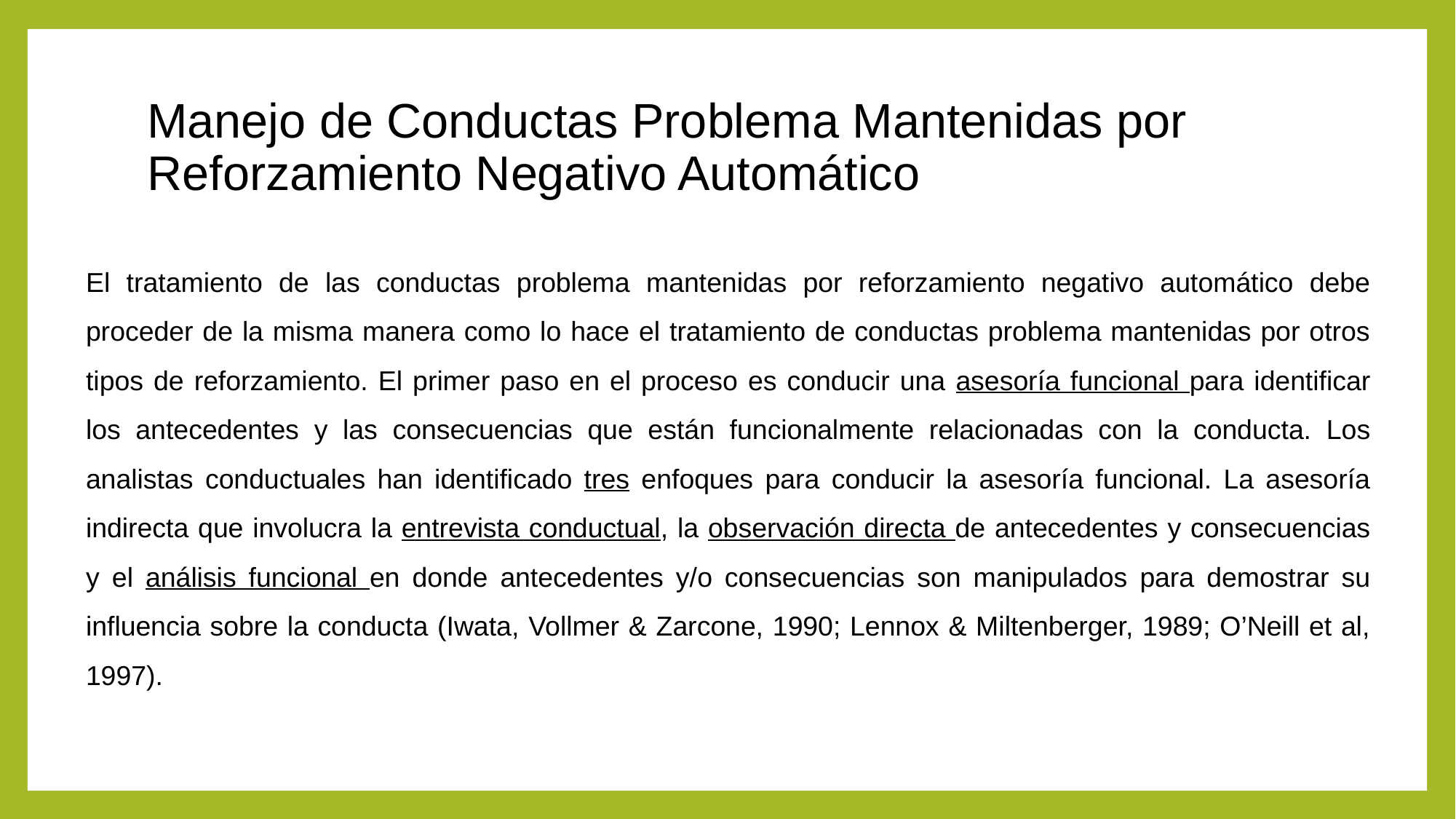

# Manejo de Conductas Problema Mantenidas por Reforzamiento Negativo Automático
El tratamiento de las conductas problema mantenidas por reforzamiento negativo automático debe proceder de la misma manera como lo hace el tratamiento de conductas problema mantenidas por otros tipos de reforzamiento. El primer paso en el proceso es conducir una asesoría funcional para identificar los antecedentes y las consecuencias que están funcionalmente relacionadas con la conducta. Los analistas conductuales han identificado tres enfoques para conducir la asesoría funcional. La asesoría indirecta que involucra la entrevista conductual, la observación directa de antecedentes y consecuencias y el análisis funcional en donde antecedentes y/o consecuencias son manipulados para demostrar su influencia sobre la conducta (Iwata, Vollmer & Zarcone, 1990; Lennox & Miltenberger, 1989; O’Neill et al, 1997).